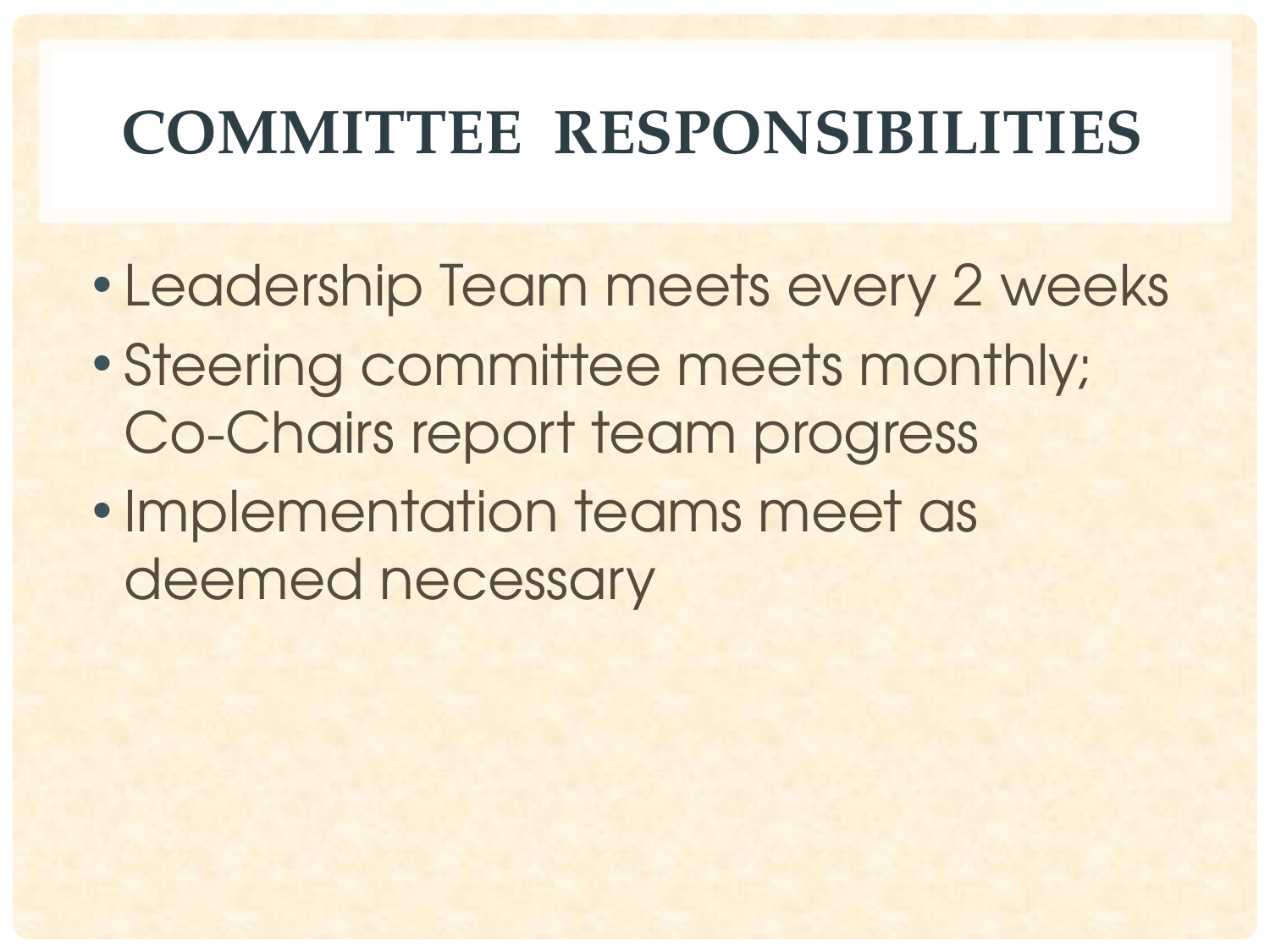

# Committee  responsibilities
Leadership Team meets every 2 weeks
Steering committee meets monthly; Co-Chairs report team progress
Implementation teams meet as deemed necessary